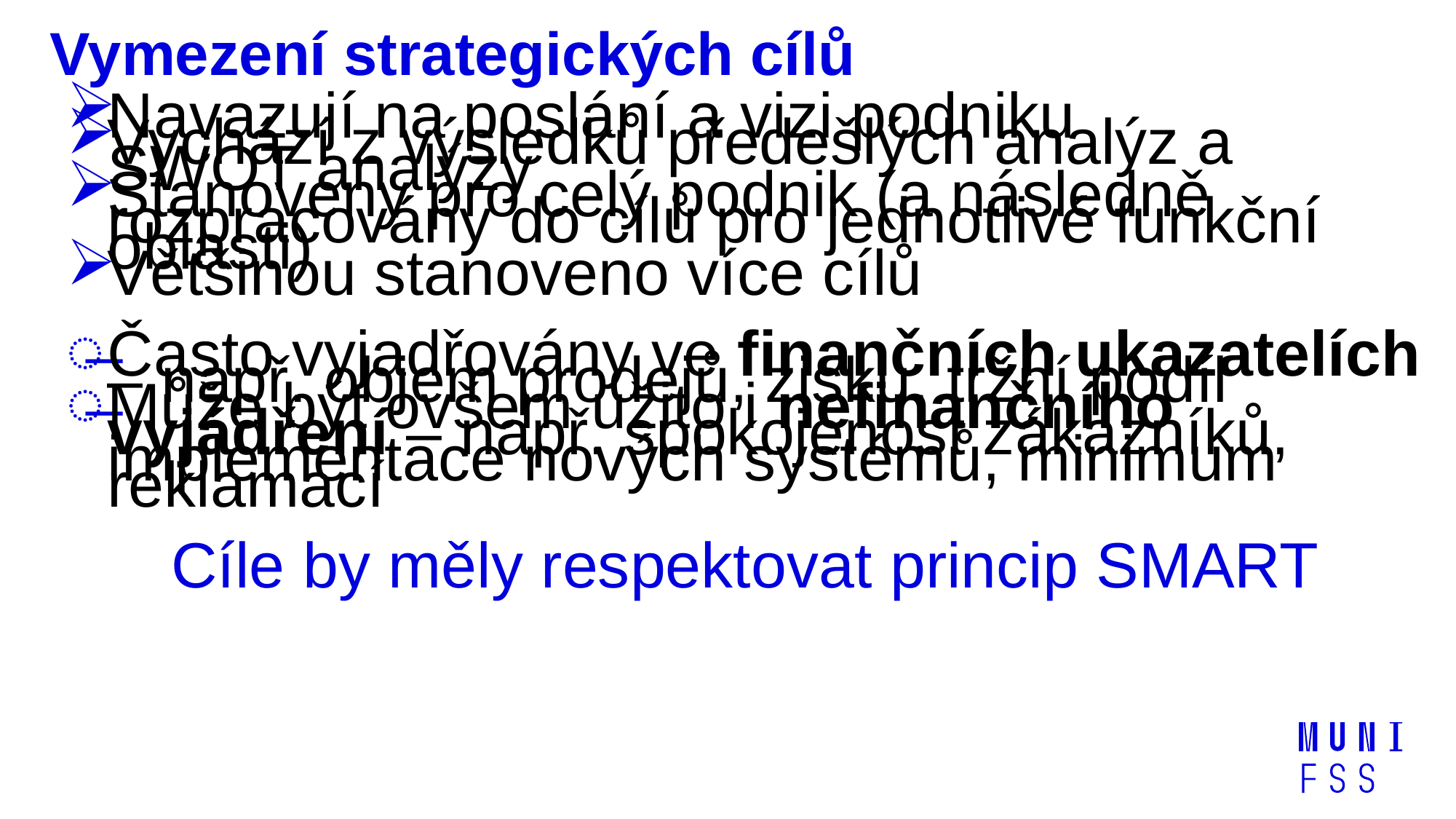

# Vymezení strategických cílů
Navazují na poslání a vizi podniku
Vychází z výsledků předešlých analýz a SWOT analýzy
Stanoveny pro celý podnik (a následně rozpracovány do cílů pro jednotlivé funkční oblasti)
Většinou stanoveno více cílů

Často vyjadřovány ve finančních ukazatelích – např. objem prodejů, zisku, tržní podíl
Může být ovšem užito i nefinančního vyjádření – např. spokojenost zákazníků, implementace nových systémů, minimum reklamací

Cíle by měly respektovat princip SMART